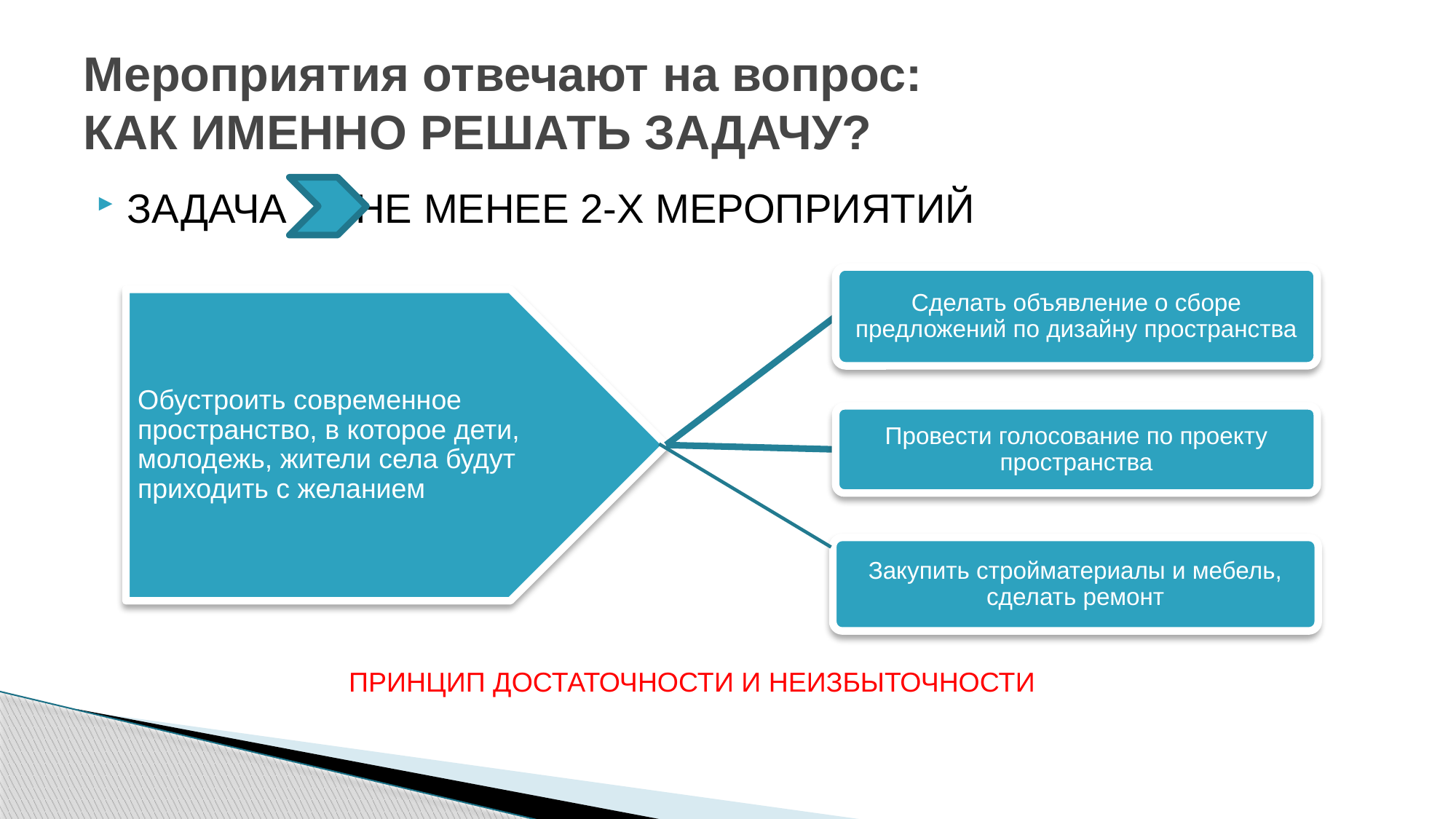

# Мероприятия отвечают на вопрос: КАК ИМЕННО РЕШАТЬ ЗАДАЧУ?
Обустроить современное пространство, в которое дети, молодежь, жители села будут приходить с желанием

Сделать объявление о сборе предложений по дизайну пространства

Провести голосование по проекту пространства
Закупить стройматериалы и мебель, сделать ремонт
ЗАДАЧА      НЕ МЕНЕЕ 2-Х МЕРОПРИЯТИЙ

ПРИНЦИП ДОСТАТОЧНОСТИ И НЕИЗБЫТОЧНОСТИ